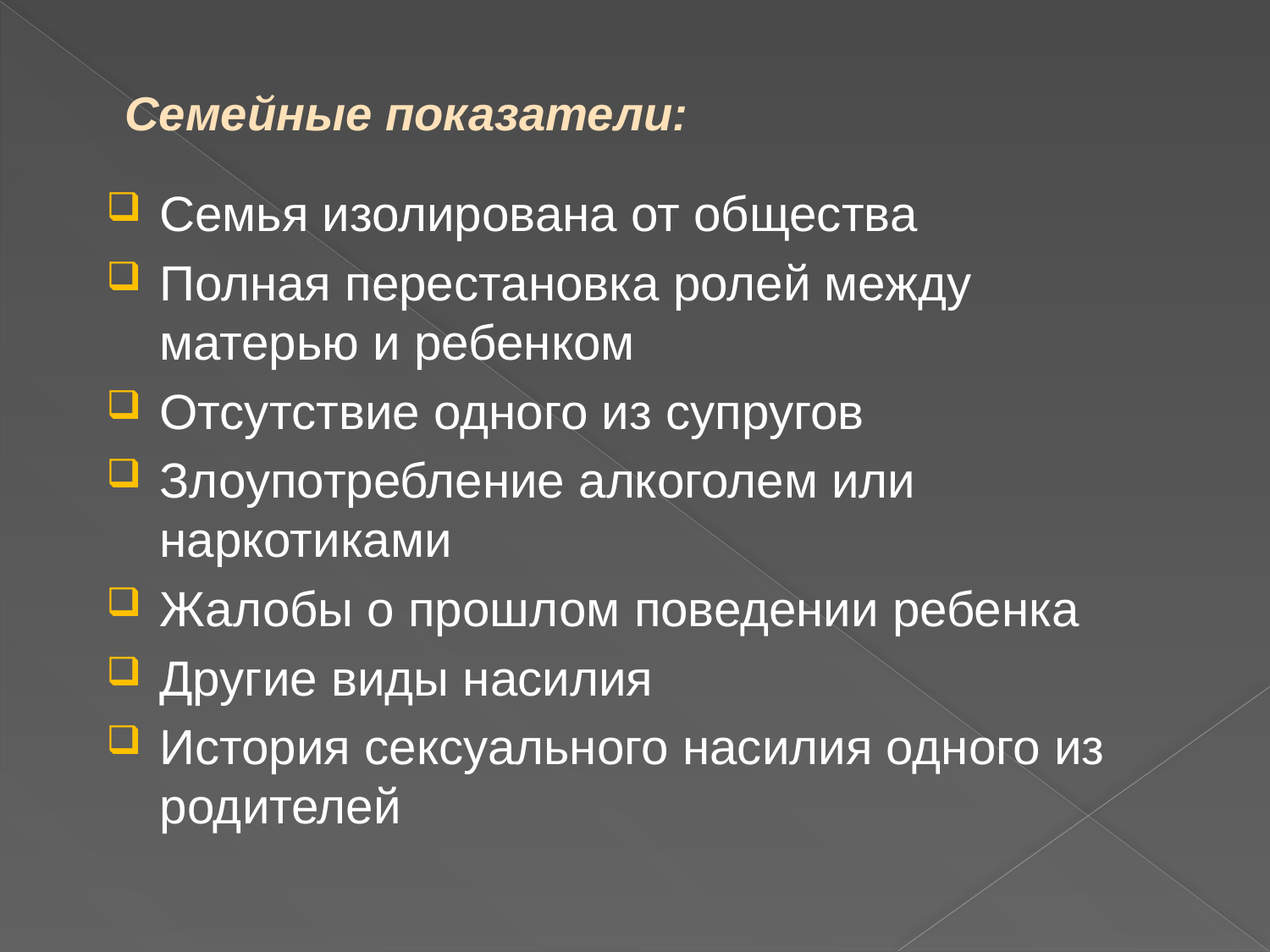

# Семейные показатели:
Семья изолирована от общества
Полная перестановка ролей между матерью и ребенком
Отсутствие одного из супругов
Злоупотребление алкоголем или наркотиками
Жалобы о прошлом поведении ребенка
Другие виды насилия
История сексуального насилия одного из родителей